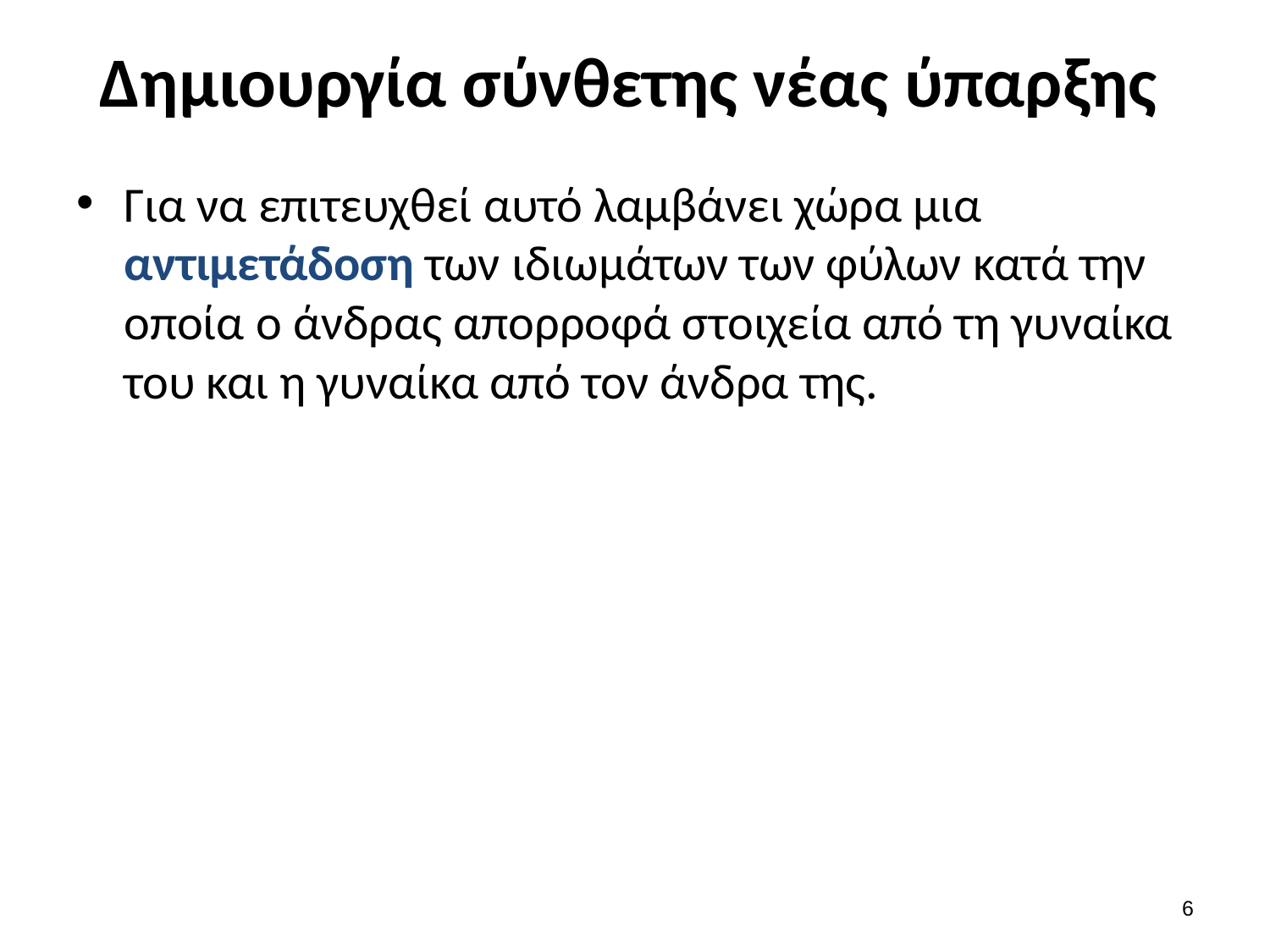

# Δημιουργία σύνθετης νέας ύπαρξης
Για να επιτευχθεί αυτό λαμβάνει χώρα μια αντιμετάδοση των ιδιωμάτων των φύλων κατά την οποία ο άνδρας απορροφά στοιχεία από τη γυναίκα του και η γυναίκα από τον άνδρα της.
6